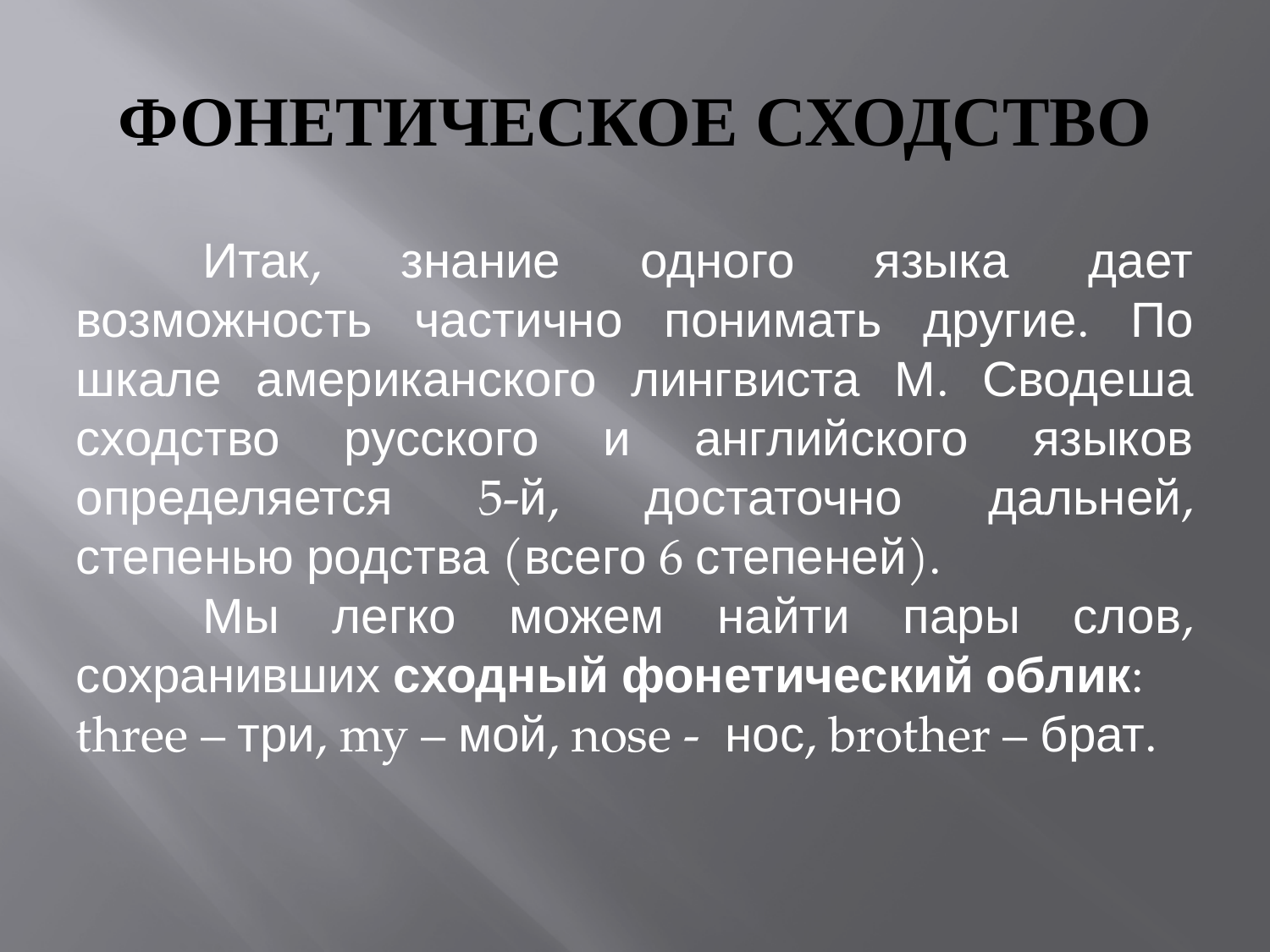

# ФОНЕТИЧЕСКОЕ СХОДСТВО
	Итак, знание одного языка дает возможность частично понимать другие. По шкале американского лингвиста М. Сводеша сходство русского и английского языков определяется 5-й, достаточно дальней, степенью родства (всего 6 степеней).
	Мы легко можем найти пары слов, сохранивших сходный фонетический облик:
three – три, my – мой, nose -  нос, brother – брат.